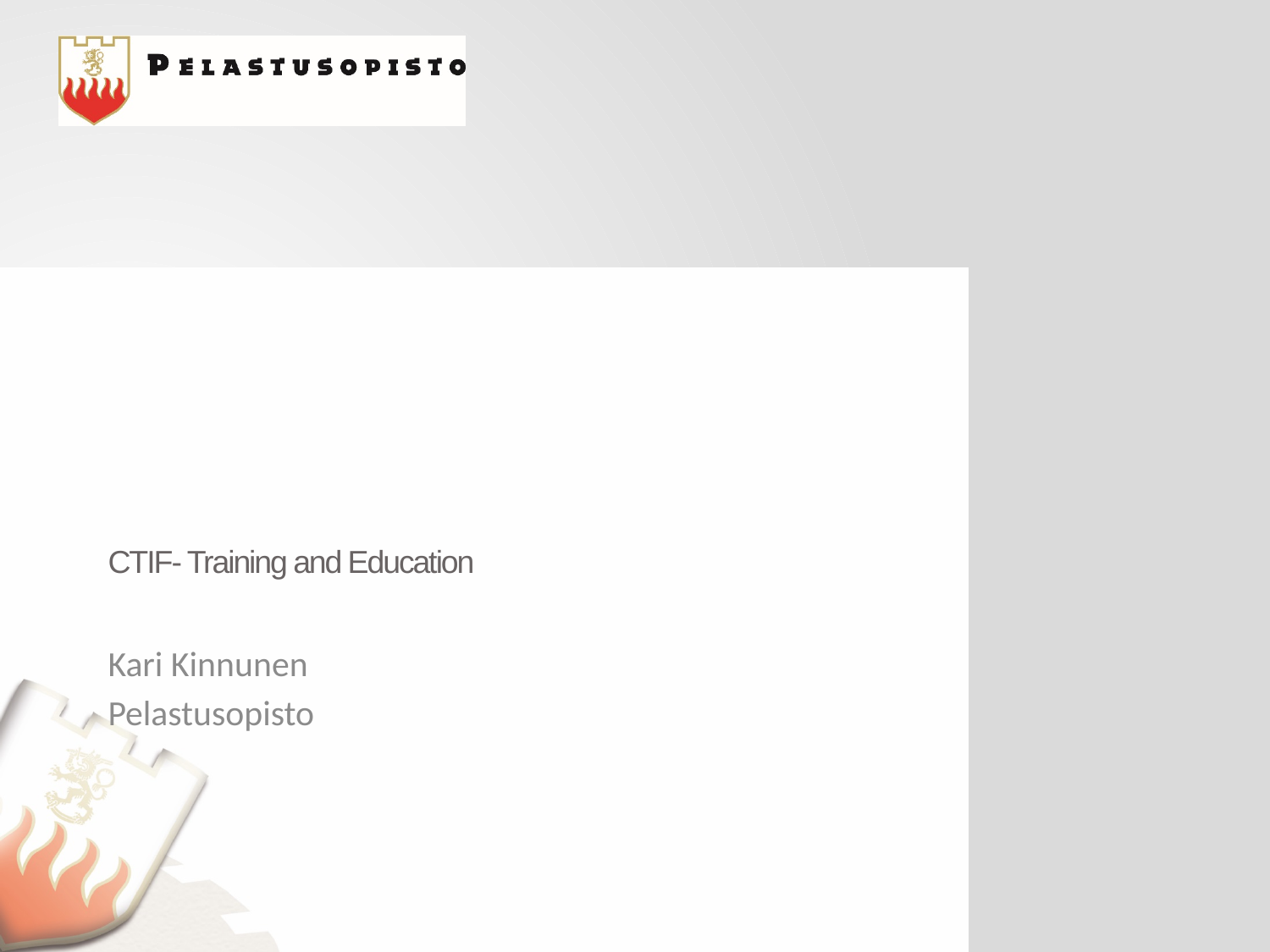

# CTIF- Training and Education
Kari Kinnunen
Pelastusopisto